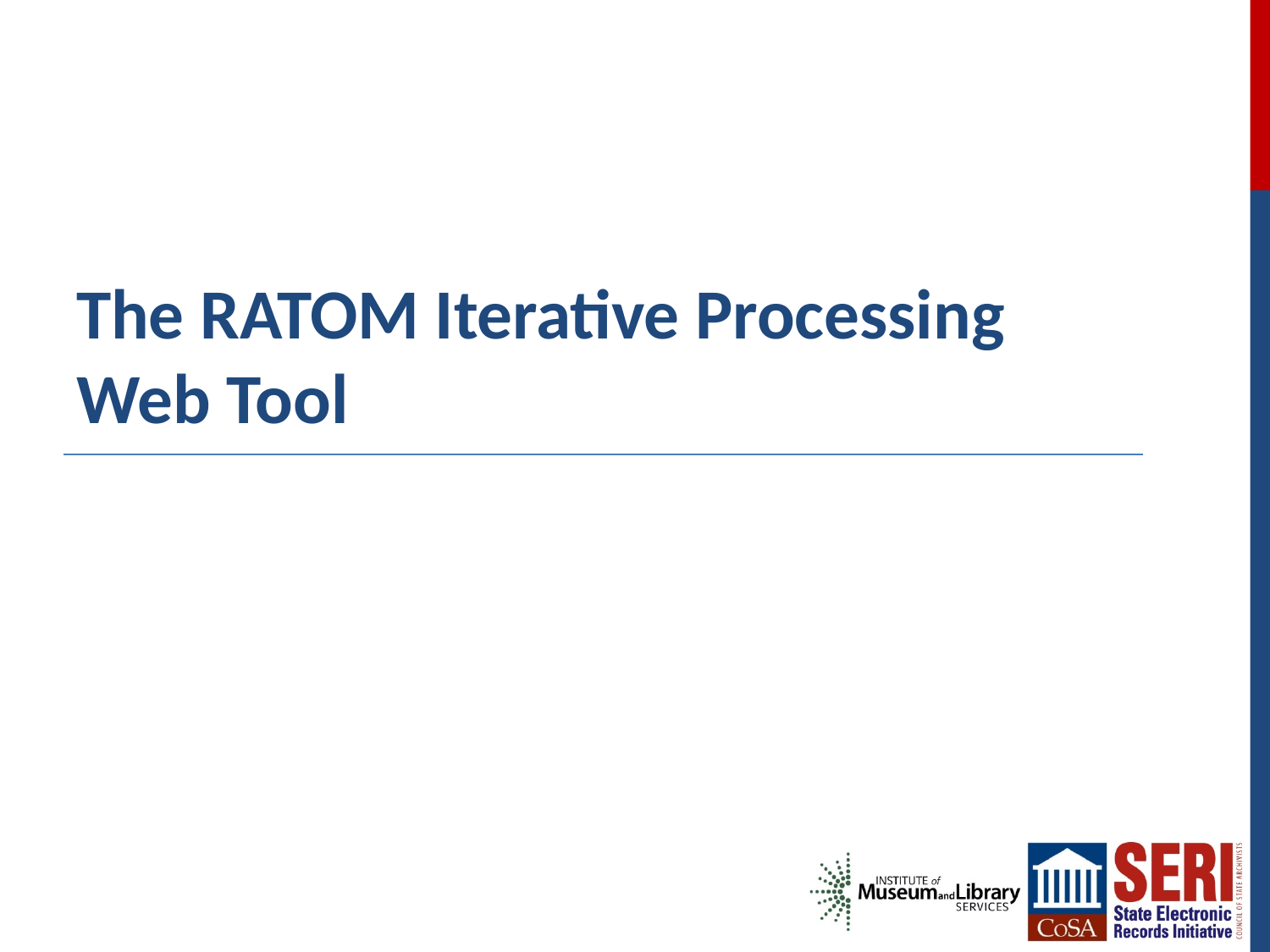

# The RATOM Iterative Processing Web Tool